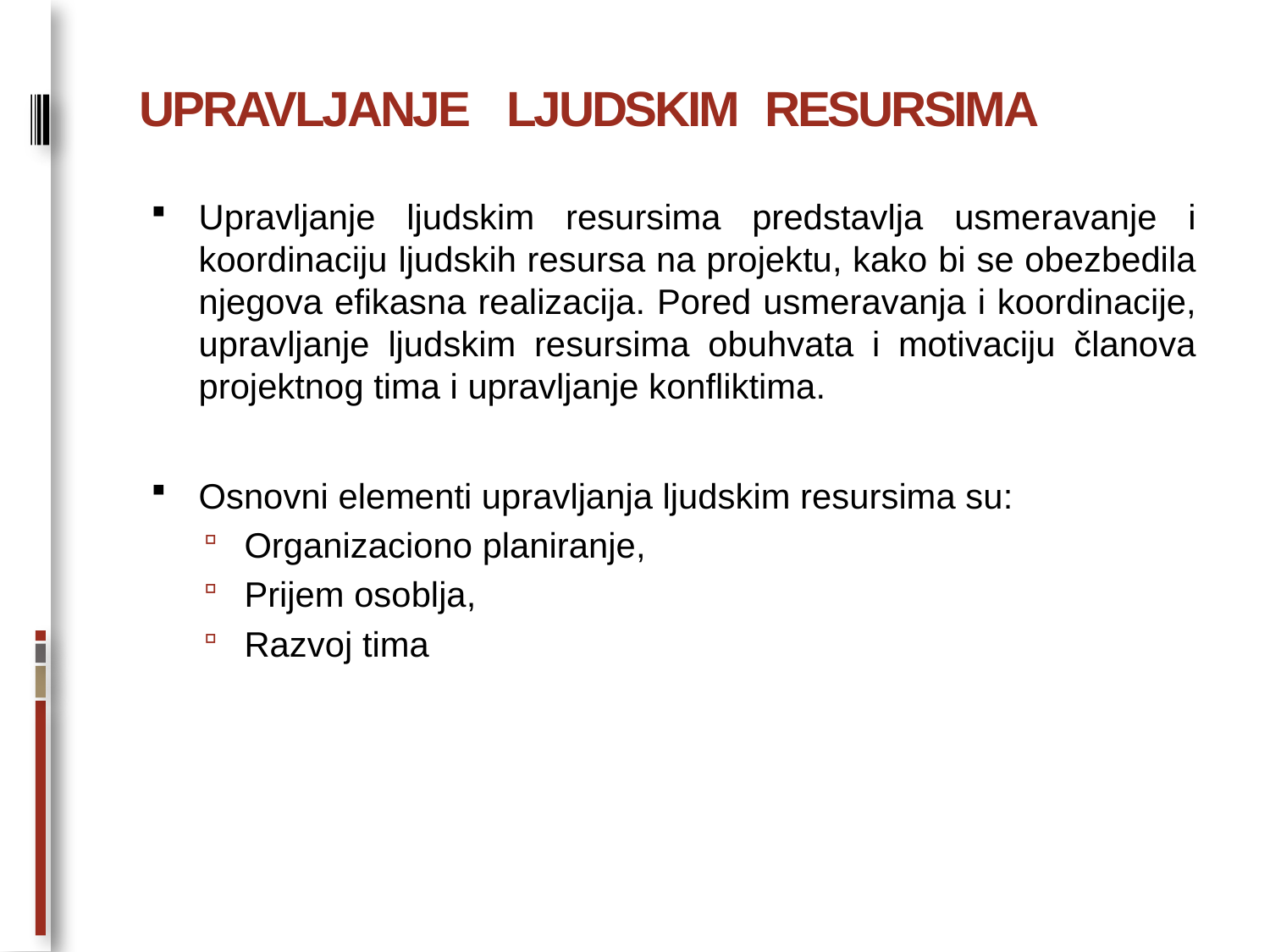

# UPRAVLJANJE   LJUDSKIM  RESURSIMA
Upravljanje ljudskim resursima predstavlja usmeravanje i koordinaciju ljudskih resursa na projektu, kako bi se obezbedila njegova efikasna realizacija. Pored usmeravanja i koordinacije, upravljanje ljudskim resursima obuhvata i motivaciju članova projektnog tima i upravljanje konfliktima.

Osnovni elementi upravljanja ljudskim resursima su:
Organizaciono planiranje,
Prijem osoblja,
Razvoj tima